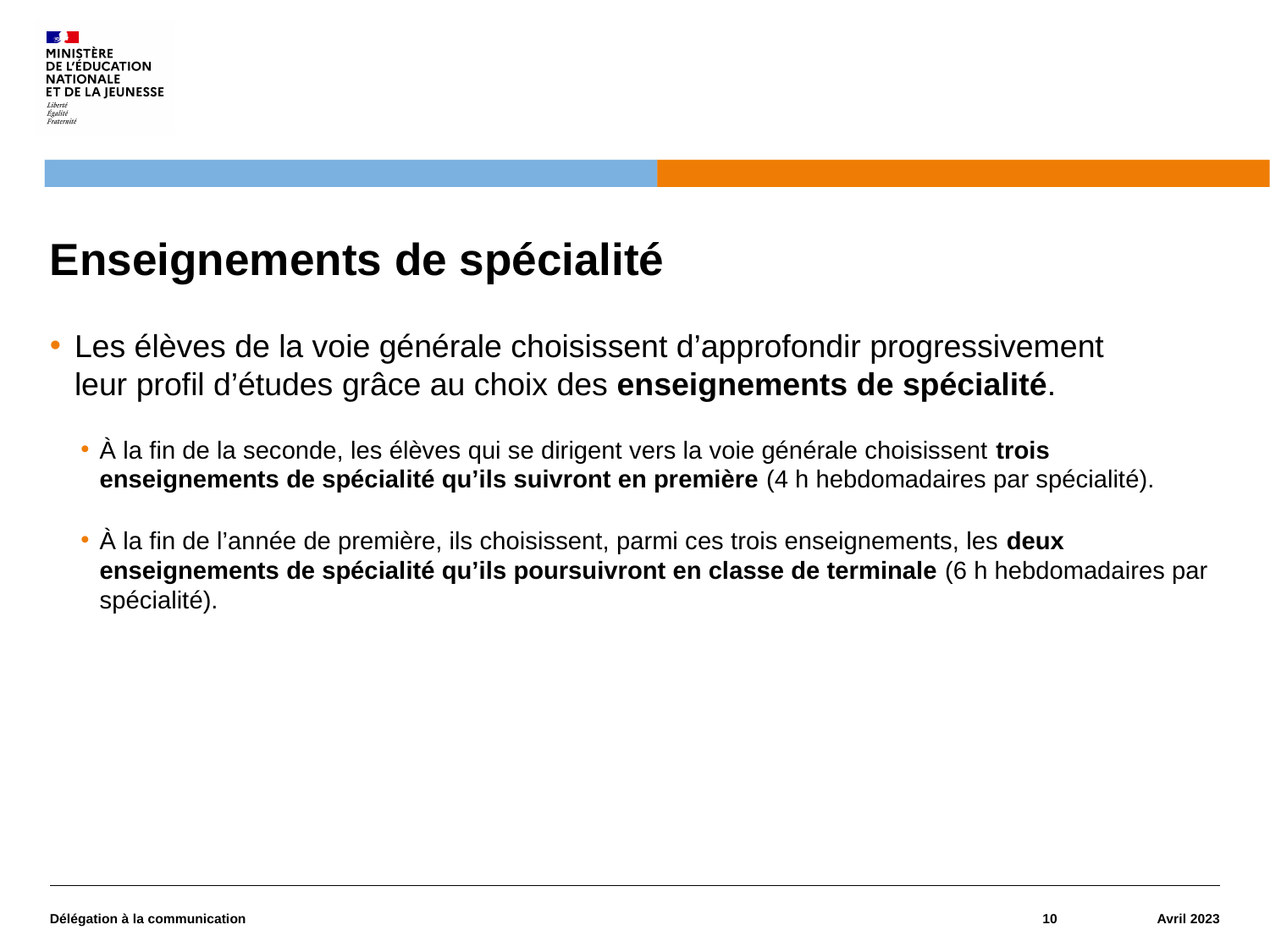

# Enseignements de spécialité
Les élèves de la voie générale choisissent d’approfondir progressivement
leur profil d’études grâce au choix des enseignements de spécialité.
À la fin de la seconde, les élèves qui se dirigent vers la voie générale choisissent trois enseignements de spécialité qu’ils suivront en première (4 h hebdomadaires par spécialité).
À la fin de l’année de première, ils choisissent, parmi ces trois enseignements, les deux enseignements de spécialité qu’ils poursuivront en classe de terminale (6 h hebdomadaires par spécialité).

Délégation à la communication
10
Avril 2023